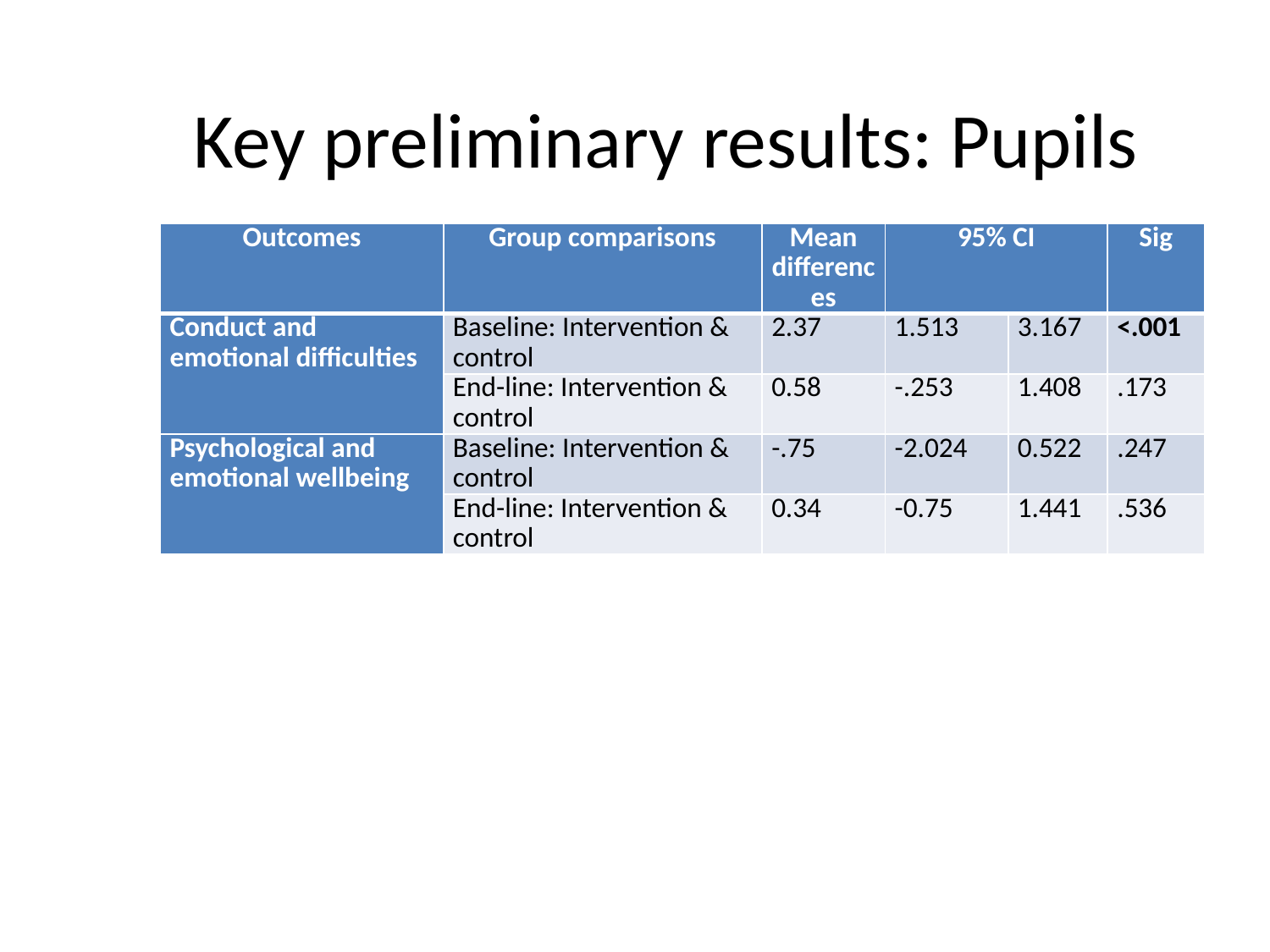

# Key preliminary results: Pupils
| Outcomes | Group comparisons | Mean differences | 95% CI |  | Sig |
| --- | --- | --- | --- | --- | --- |
| Conduct and emotional difficulties | Baseline: Intervention & control | 2.37 | 1.513 | 3.167 | <.001 |
|  | End-line: Intervention & control | 0.58 | -.253 | 1.408 | .173 |
| Psychological and emotional wellbeing | Baseline: Intervention & control | -.75 | -2.024 | 0.522 | .247 |
|  | End-line: Intervention & control | 0.34 | -0.75 | 1.441 | .536 |